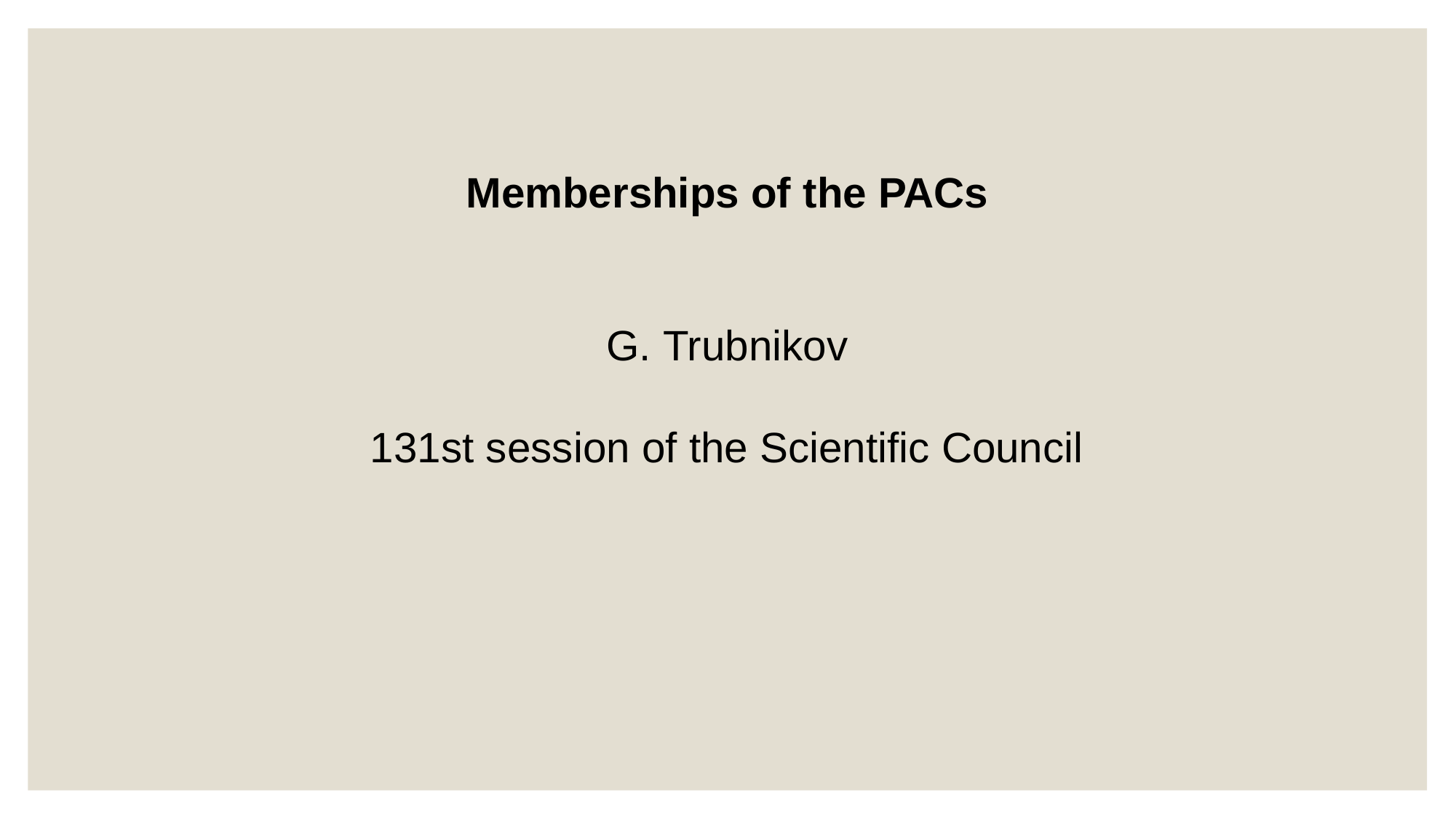

Memberships of the PACs

G. Trubnikov

131st session of the Scientific Council